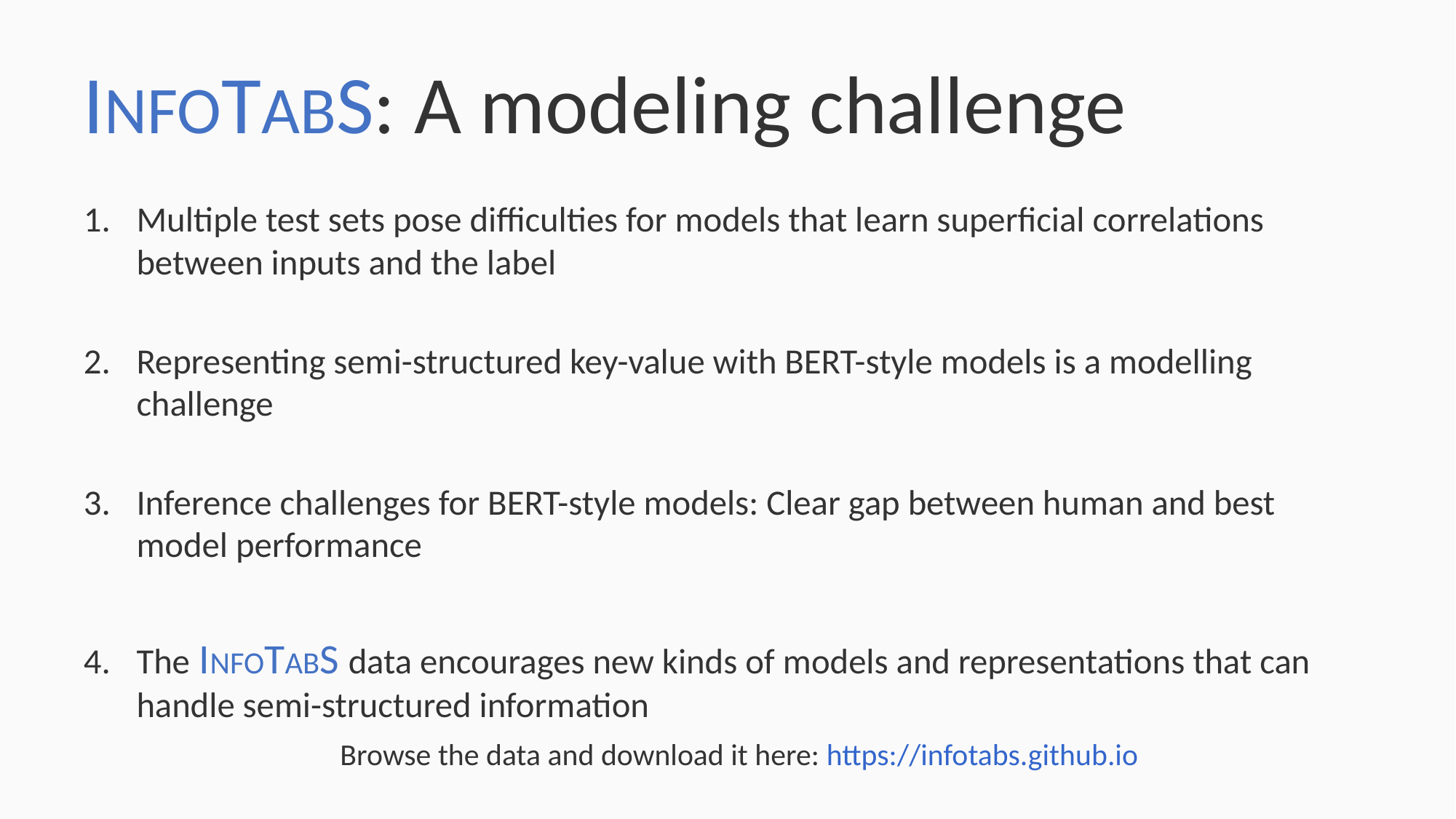

# INFOTABS: A modeling challenge
Multiple test sets pose difficulties for models that learn superficial correlations between inputs and the label

Representing semi-structured key-value with BERT-style models is a modelling challenge

Inference challenges for BERT-style models: Clear gap between human and best model performance

The INFOTABS data encourages new kinds of models and representations that can handle semi-structured information
Browse the data and download it here: https://infotabs.github.io